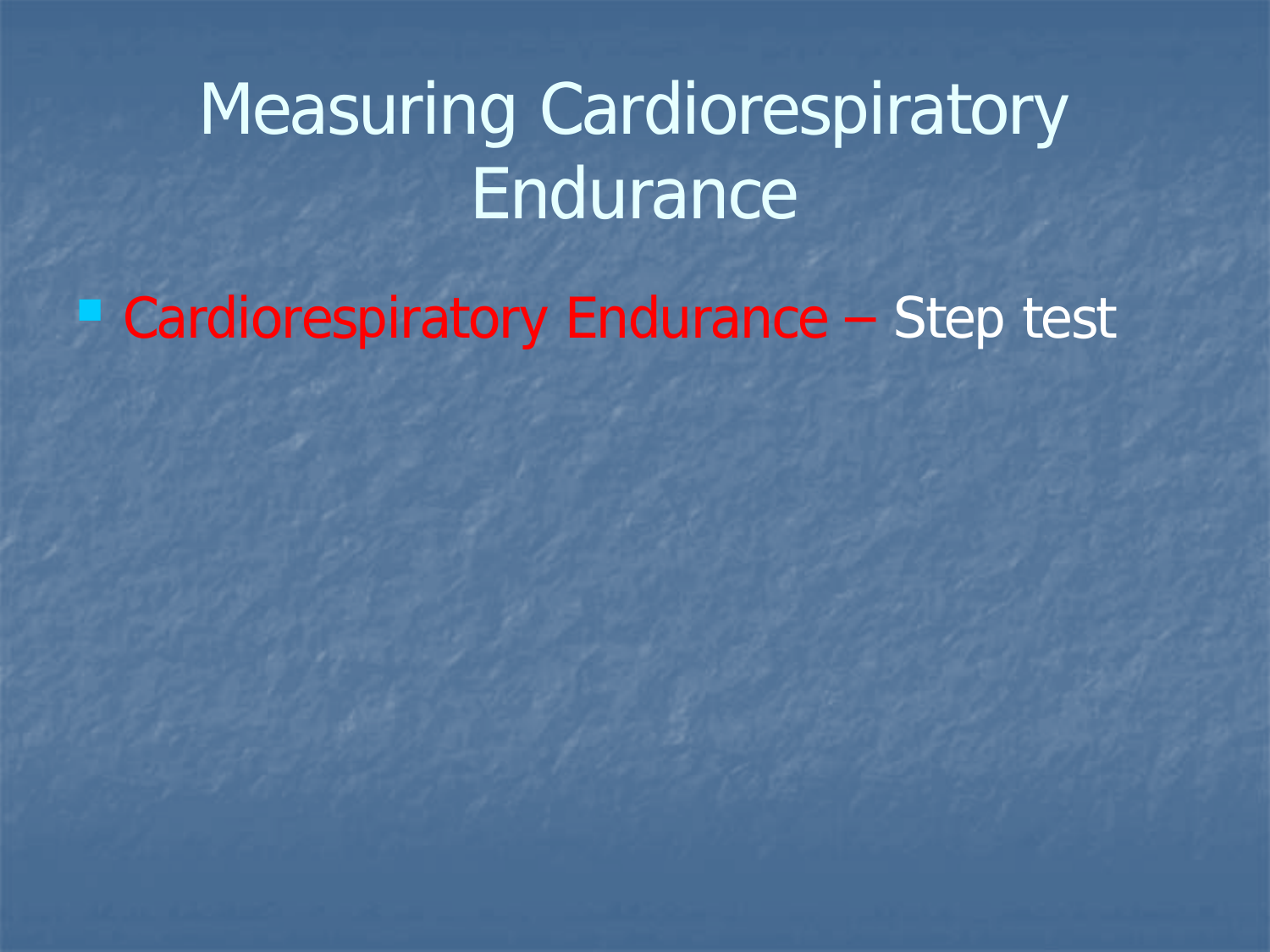

# Measuring Cardiorespiratory Endurance
Cardiorespiratory Endurance – Step test